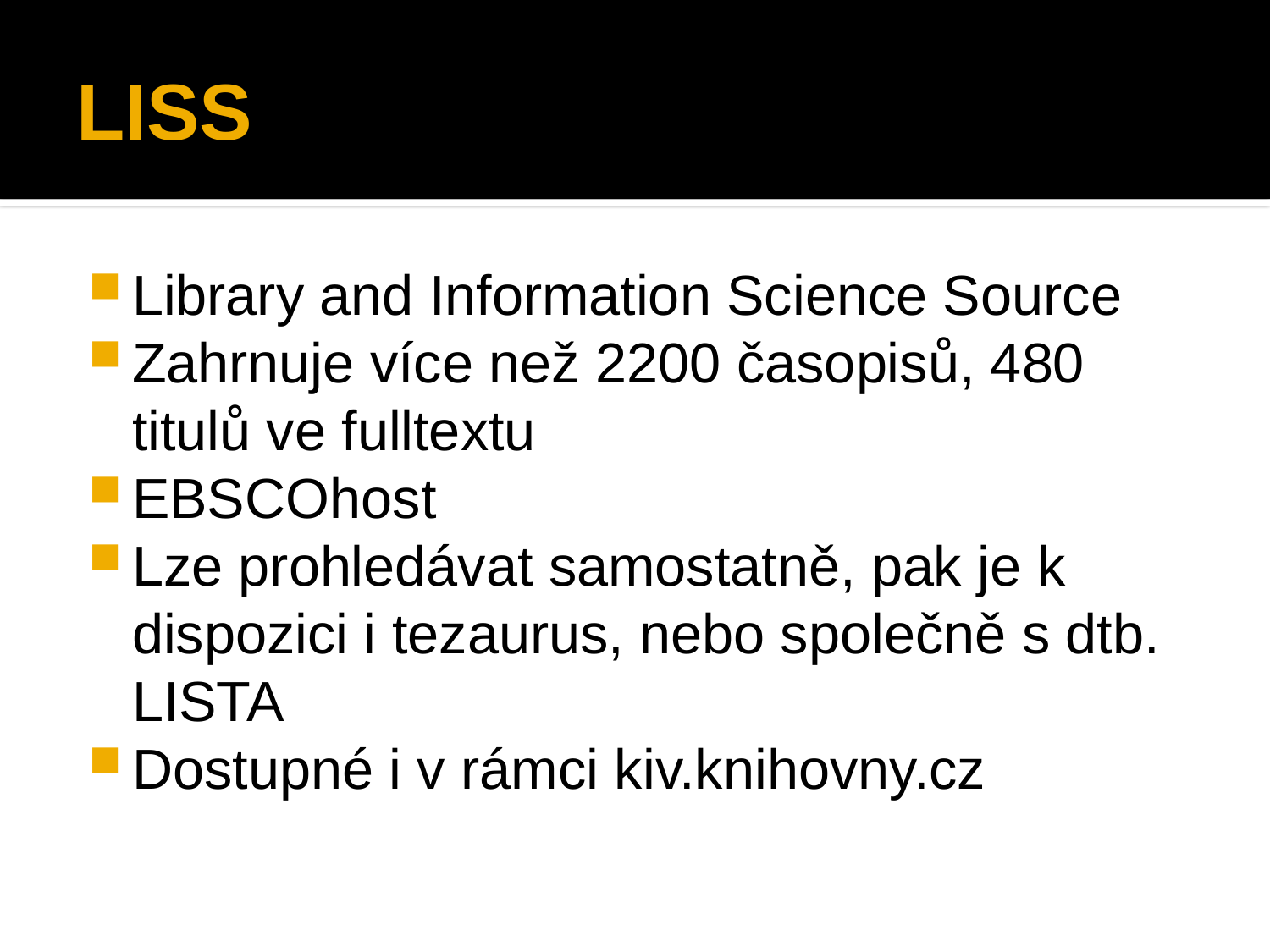

# LISS
Library and Information Science Source
Zahrnuje více než 2200 časopisů, 480 titulů ve fulltextu
EBSCOhost
Lze prohledávat samostatně, pak je k dispozici i tezaurus, nebo společně s dtb. LISTA
Dostupné i v rámci kiv.knihovny.cz